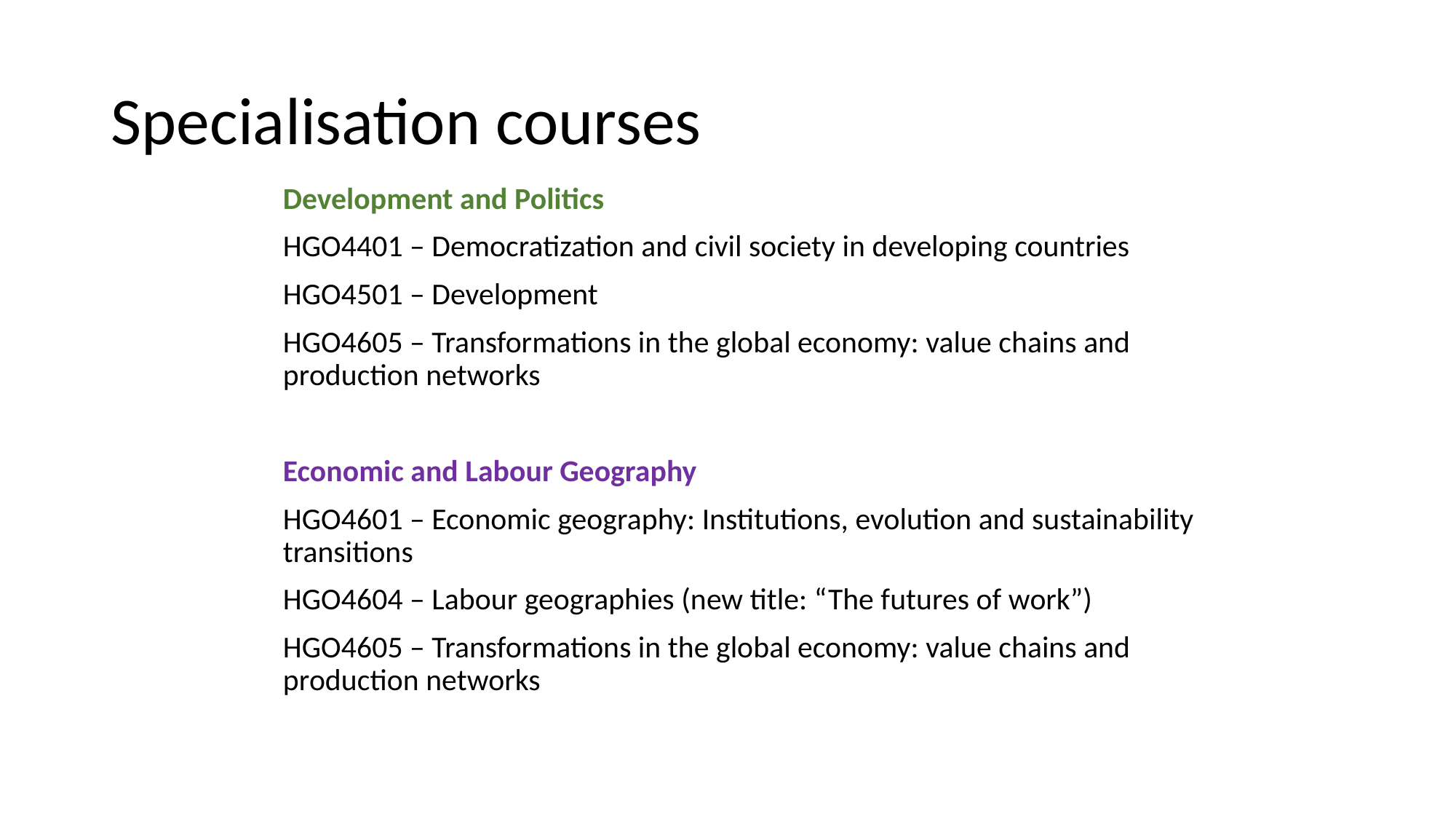

# Specialisation courses
Development and Politics
HGO4401 – Democratization and civil society in developing countries
HGO4501 – Development
HGO4605 – Transformations in the global economy: value chains and production networks

Economic and Labour Geography
HGO4601 – Economic geography: Institutions, evolution and sustainability transitions
HGO4604 – Labour geographies (new title: “The futures of work”)
HGO4605 – Transformations in the global economy: value chains and production networks